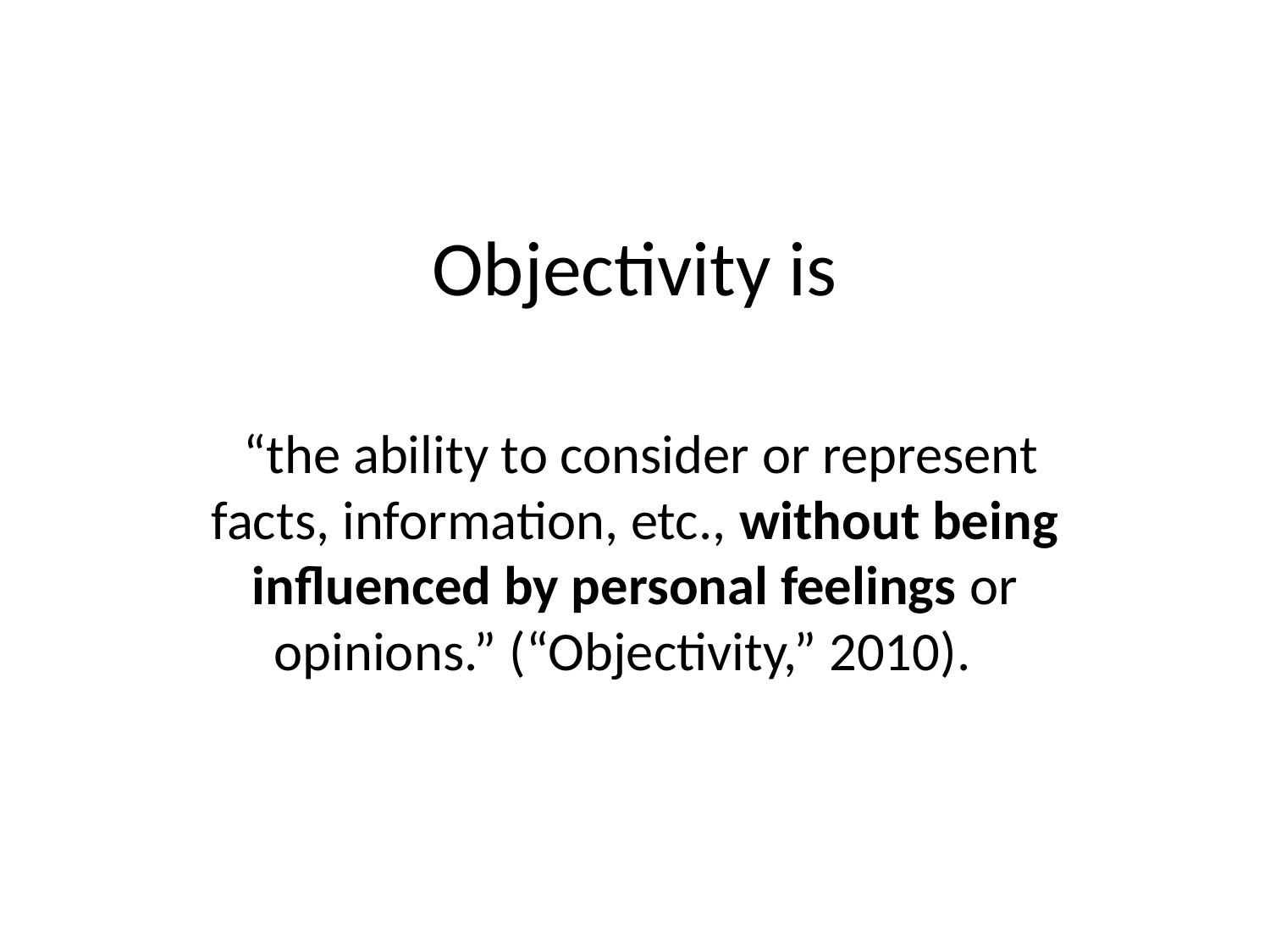

# Objectivity is
 “the ability to consider or represent facts, information, etc., without being influenced by personal feelings or opinions.” (“Objectivity,” 2010).